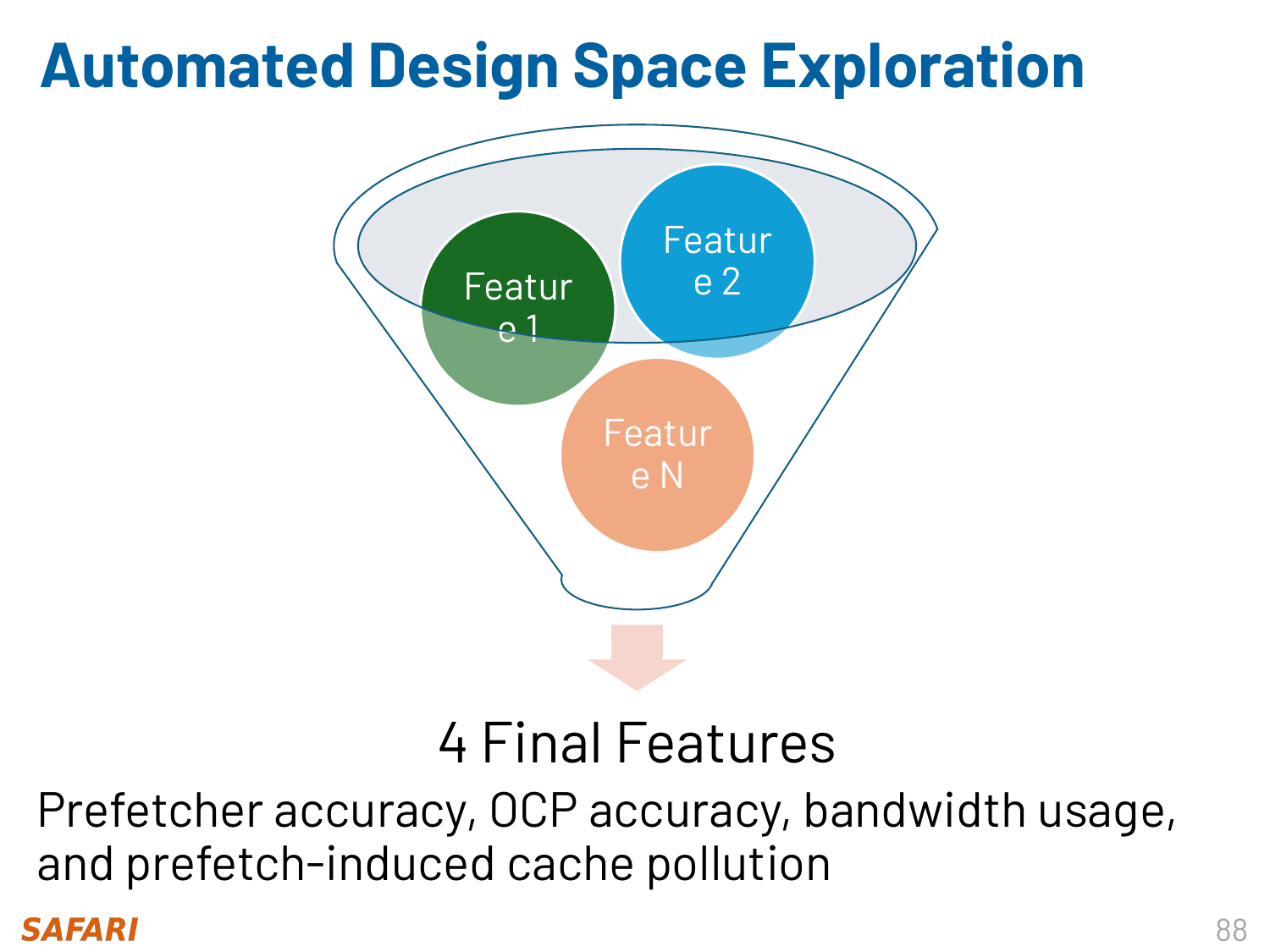

# Automated Design Space Exploration
4 Final Features
Feature N
Feature 1
Feature 2
Prefetcher accuracy, OCP accuracy, bandwidth usage, and prefetch-induced cache pollution
88